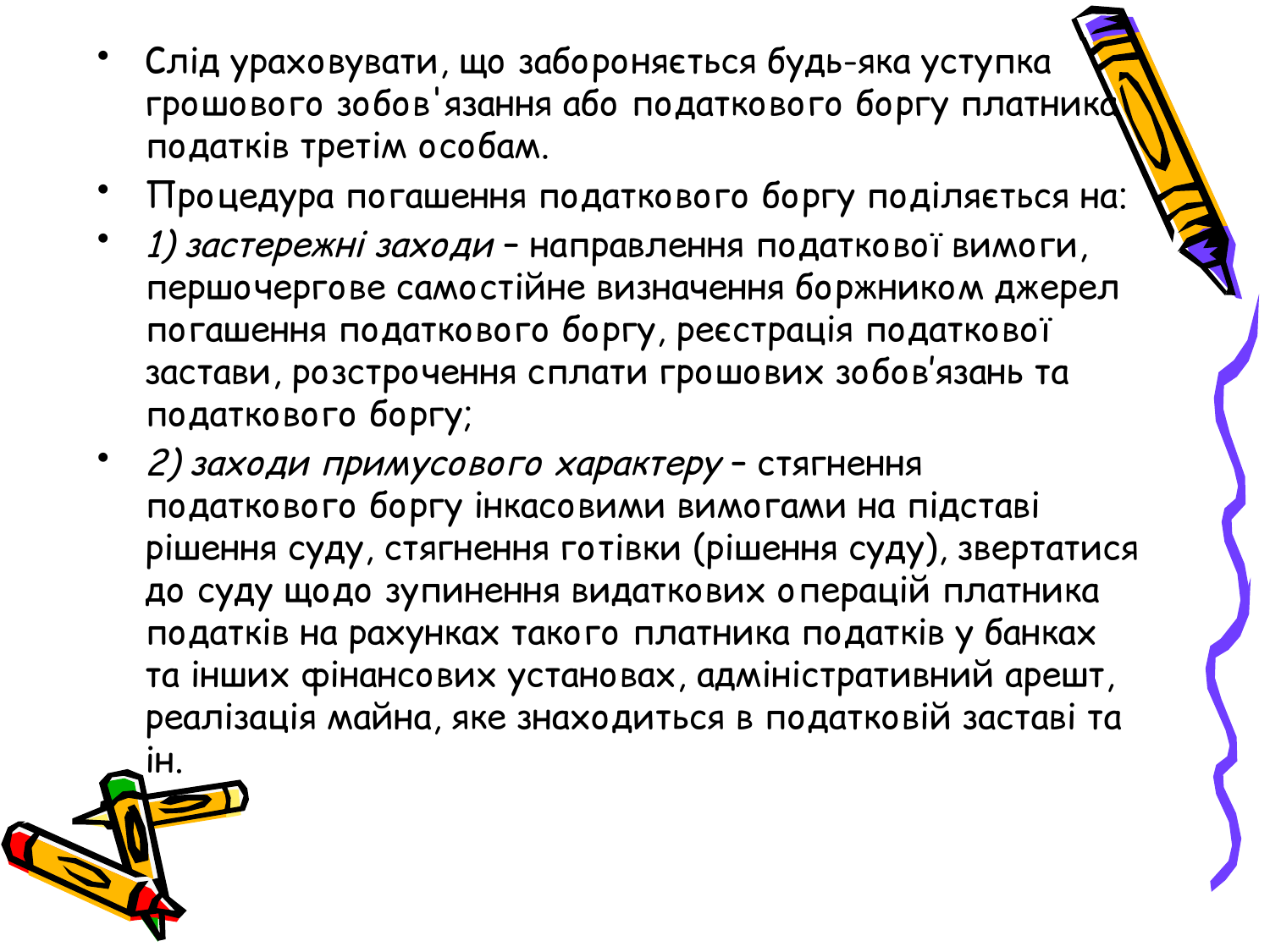

Слід ураховувати, що забороняється будь-яка уступка грошового зобов'язання або податкового боргу платника податків третім особам.
Процедура погашення податкового боргу поділяється на:
1) застережні заходи – направлення податкової вимоги, першочергове самостійне визначення боржником джерел погашення податкового боргу, реєстрація податкової застави, розстрочення сплати грошових зобов’язань та податкового боргу;
2) заходи примусового характеру – стягнення податкового боргу інкасовими вимогами на підставі рішення суду, стягнення готівки (рішення суду), звертатися до суду щодо зупинення видаткових операцій платника податків на рахунках такого платника податків у банках та інших фінансових установах, адміністративний арешт, реалізація майна, яке знаходиться в податковій заставі та ін.